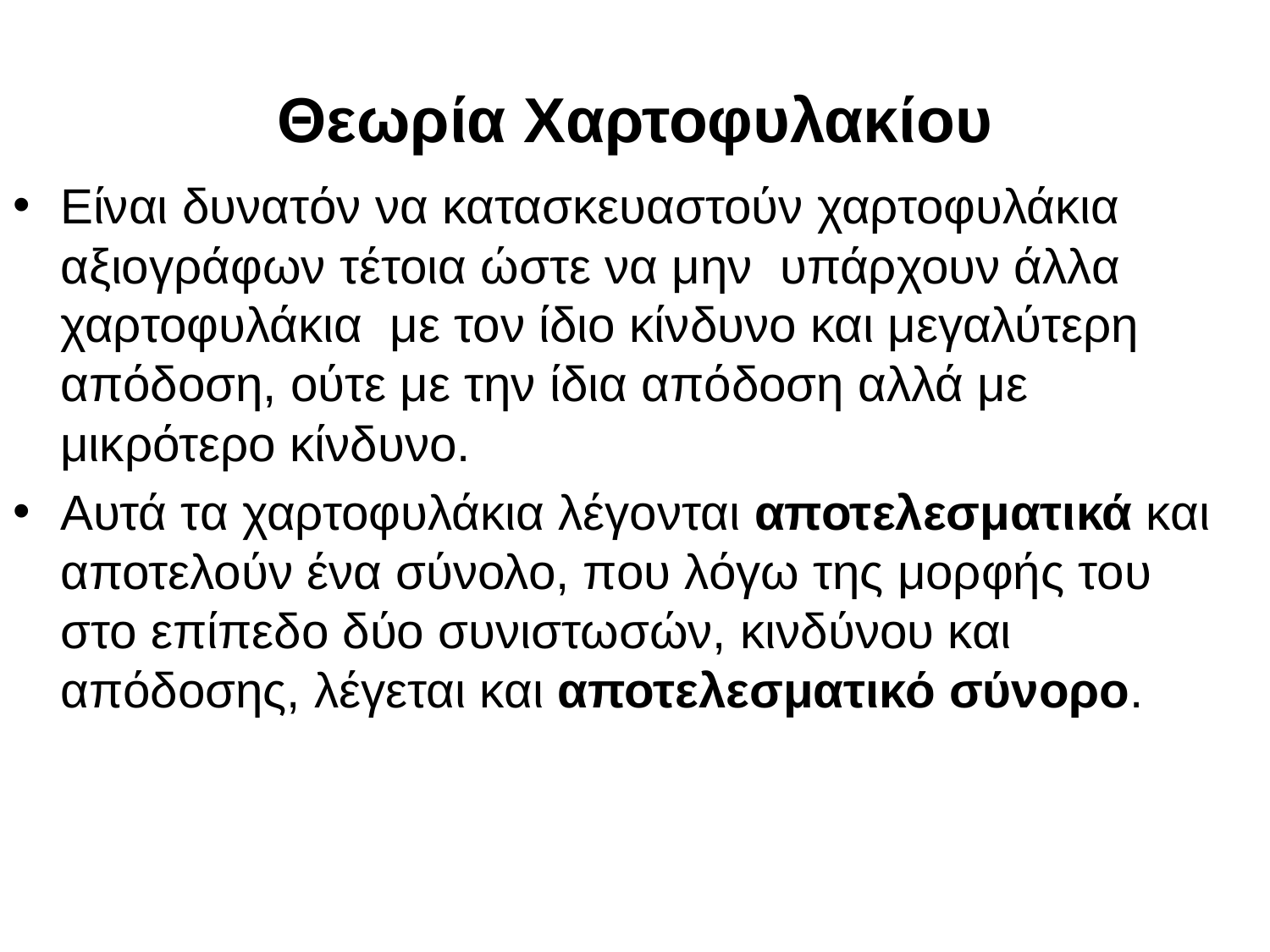

# Θεωρία Χαρτοφυλακίου
Είναι δυνατόν να κατασκευαστούν χαρτοφυλάκια αξιογράφων τέτοια ώστε να μην  υπάρχουν άλλα χαρτοφυλάκια  με τον ίδιο κίνδυνο και μεγαλύτερη απόδοση, ούτε με την ίδια απόδοση αλλά με μικρότερο κίνδυνο.
Αυτά τα χαρτοφυλάκια λέγονται αποτελεσματικά και αποτελούν ένα σύνολο, που λόγω της μορφής του στο επίπεδο δύο συνιστωσών, κινδύνου και απόδοσης, λέγεται και αποτελεσματικό σύνορο.